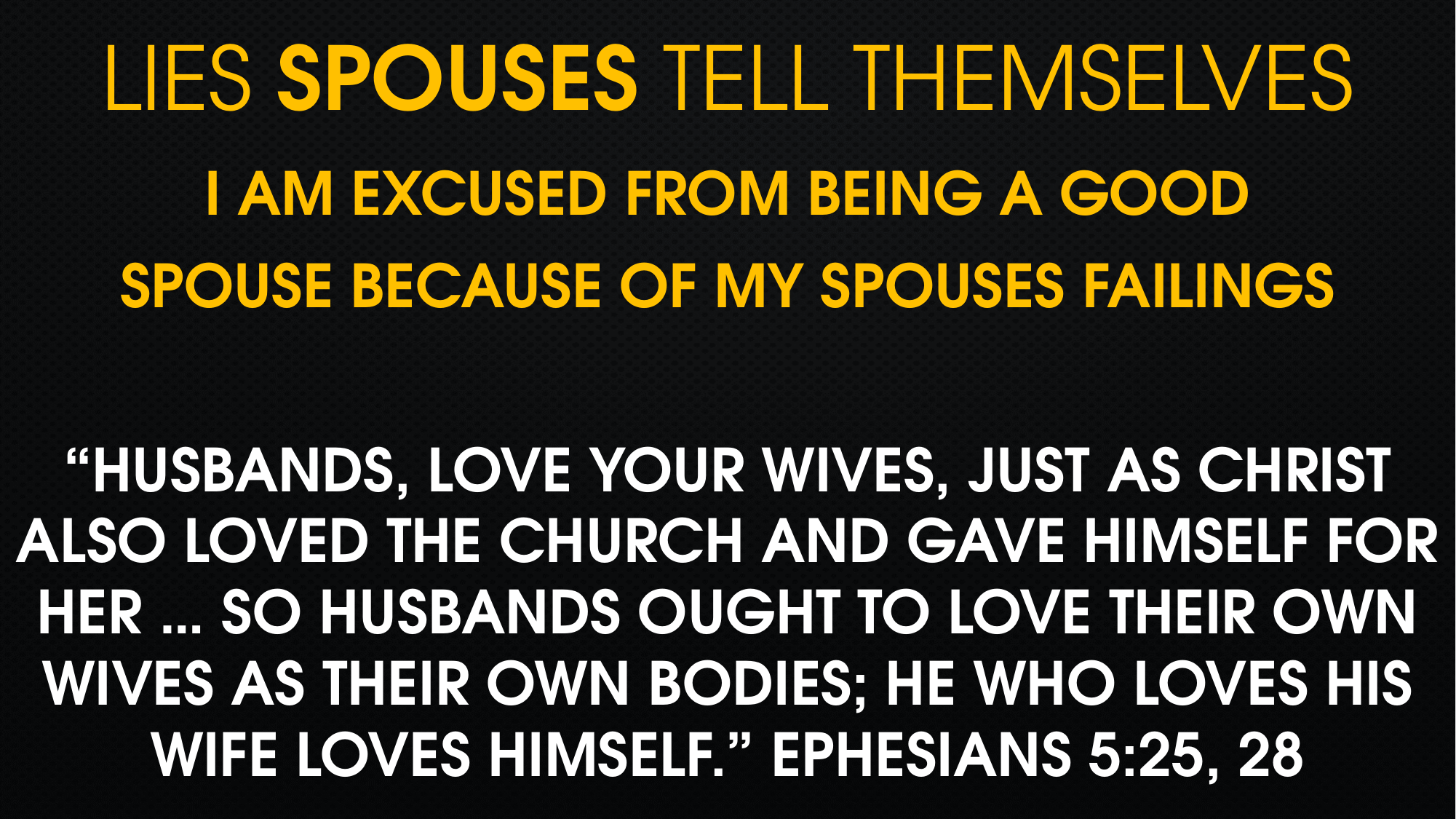

# Lies SPOUSES tell themselves
I Am Excused From Being A Good
Spouse because of My Spouses Failings

“Husbands, love your wives, just as Christ also loved the church and gave Himself for her … So husbands ought to love their own wives as their own bodies; he who loves his wife loves himself.” Ephesians 5:25, 28